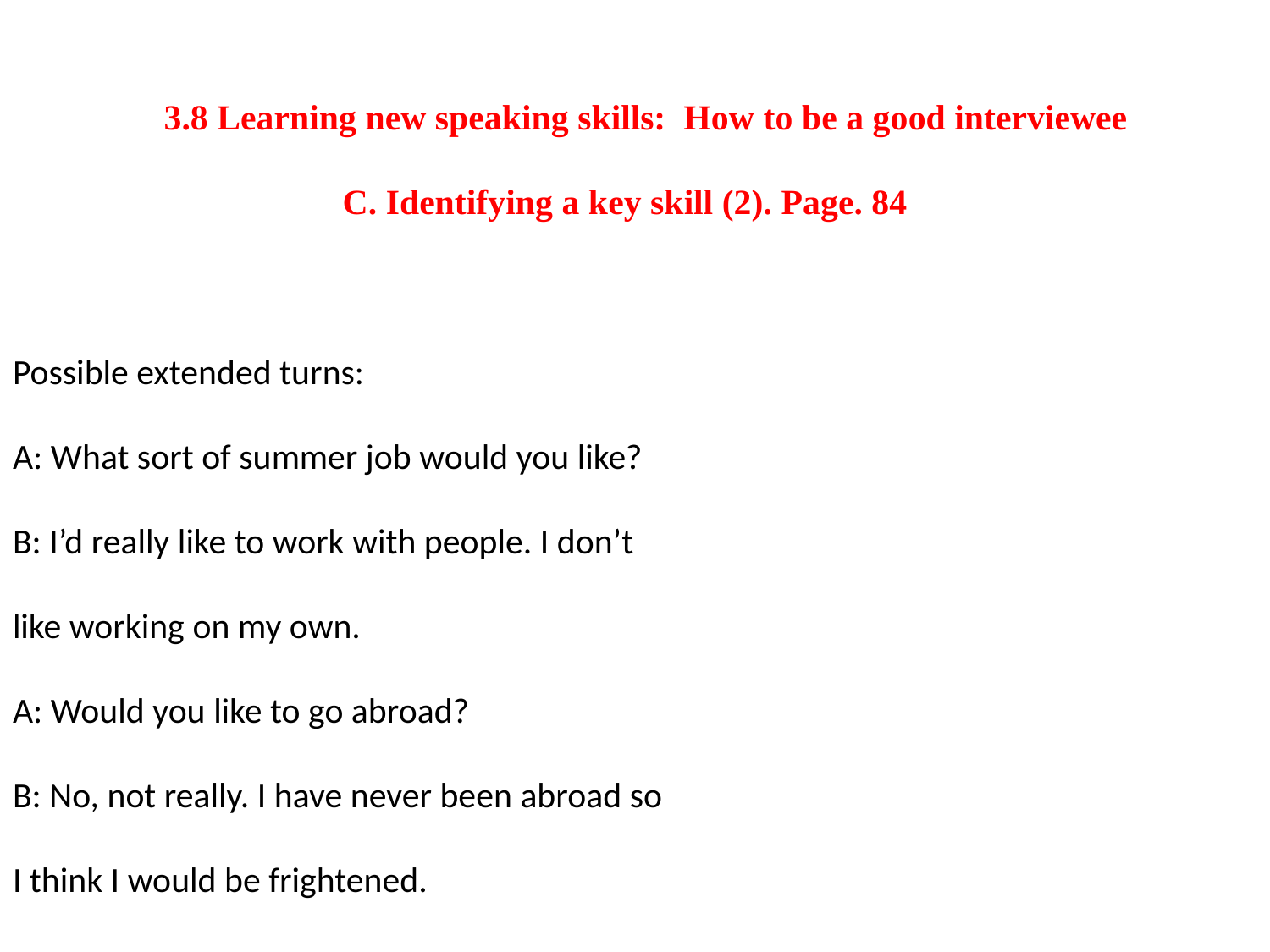

# 3.8 Learning new speaking skills:  How to be a good interviewee C. Identifying a key skill (2). Page. 84 Possible extended turns: A: What sort of summer job would you like? B: I’d really like to work with people. I don’t like working on my own. A: Would you like to go abroad? B: No, not really. I have never been abroad so I think I would be frightened.